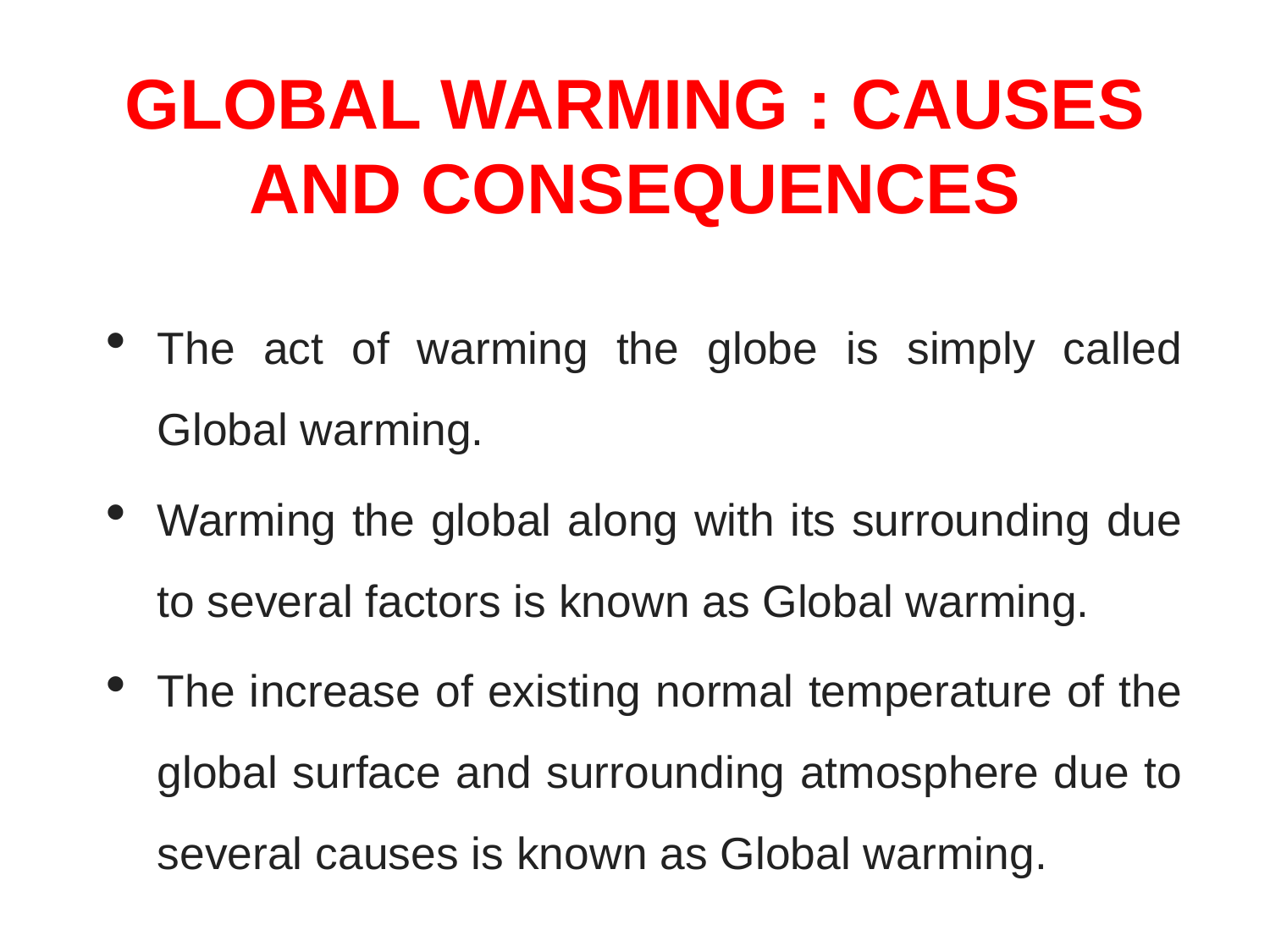

# GLOBAL WARMING : CAUSES AND CONSEQUENCES
The act of warming the globe is simply called Global warming.
Warming the global along with its surrounding due to several factors is known as Global warming.
The increase of existing normal temperature of the global surface and surrounding atmosphere due to several causes is known as Global warming.